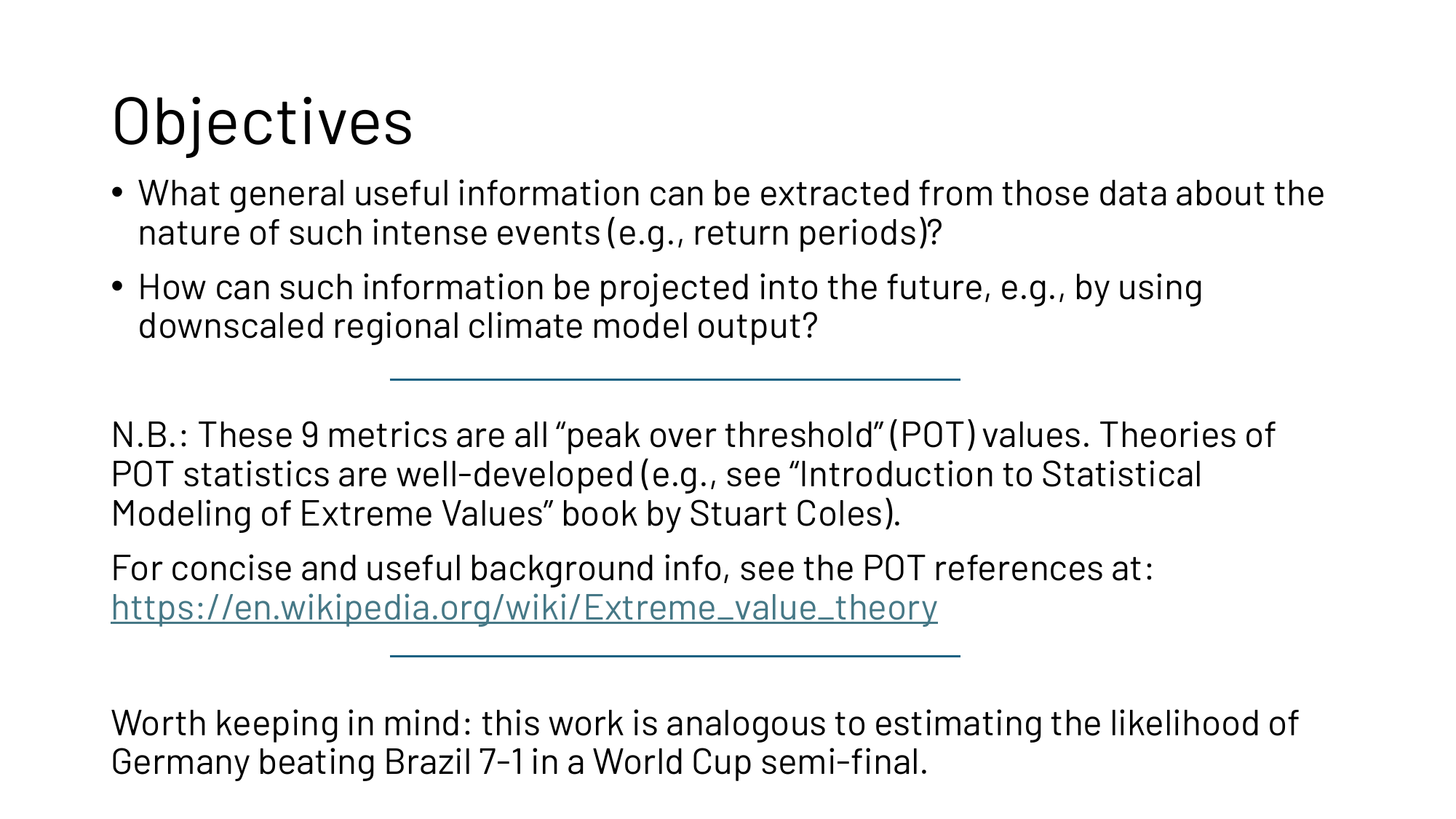

# Objectives
What general useful information can be extracted from those data about the nature of such intense events (e.g., return periods)?
How can such information be projected into the future, e.g., by using downscaled regional climate model output?

N.B.: These 9 metrics are all “peak over threshold” (POT) values. Theories of POT statistics are well-developed (e.g., see “Introduction to Statistical Modeling of Extreme Values” book by Stuart Coles).
For concise and useful background info, see the POT references at: https://en.wikipedia.org/wiki/Extreme_value_theory

Worth keeping in mind: this work is analogous to estimating the likelihood of Germany beating Brazil 7-1 in a World Cup semi-final.